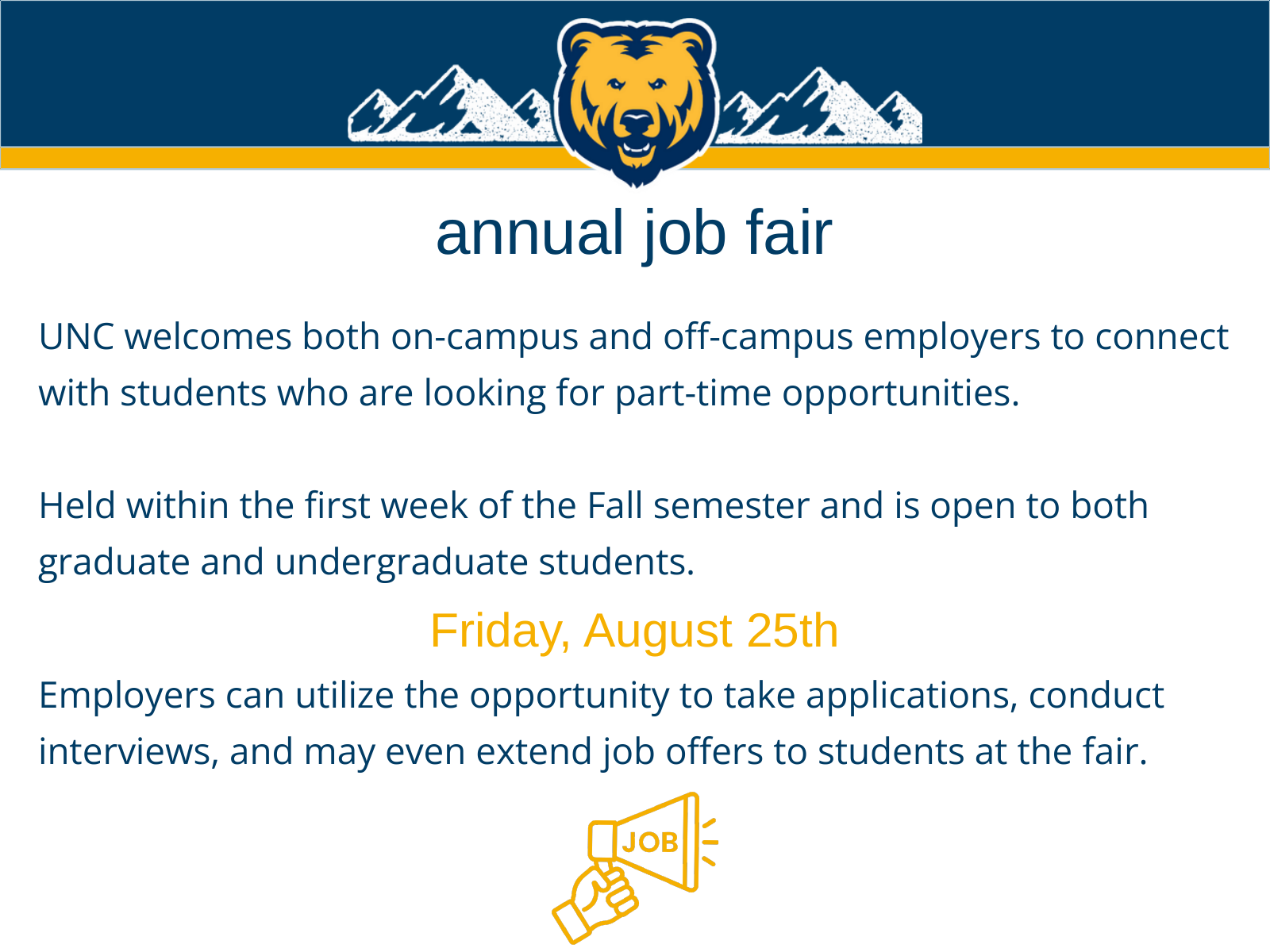

annual job fair
UNC welcomes both on-campus and off-campus employers to connect with students who are looking for part-time opportunities.

Held within the first week of the Fall semester and is open to both graduate and undergraduate students.
Friday, August 25th
Employers can utilize the opportunity to take applications, conduct interviews, and may even extend job offers to students at the fair.